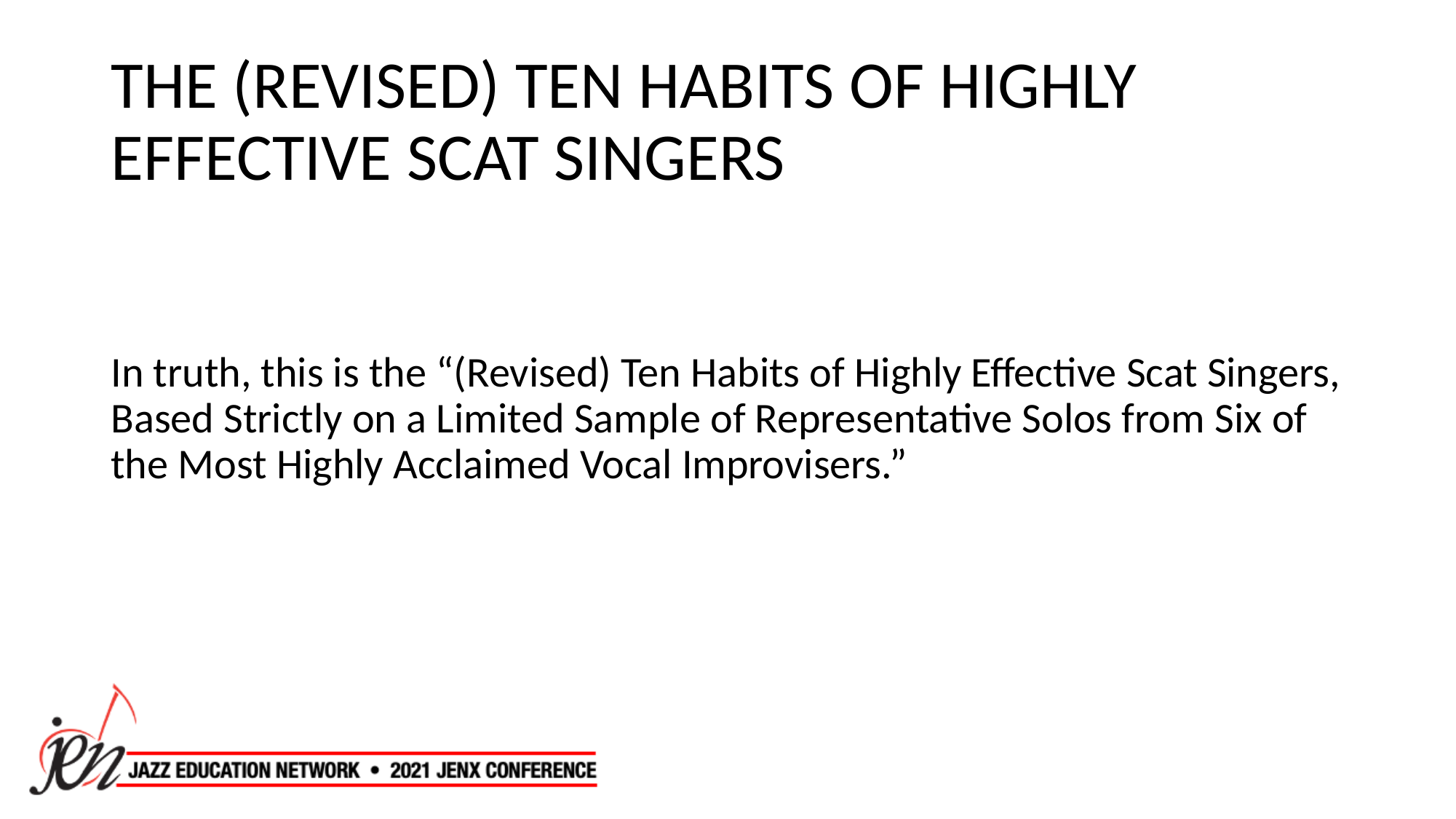

# THE (REVISED) TEN HABITS OF HIGHLY EFFECTIVE SCAT SINGERS

In truth, this is the “(Revised) Ten Habits of Highly Effective Scat Singers, Based Strictly on a Limited Sample of Representative Solos from Six of the Most Highly Acclaimed Vocal Improvisers.”